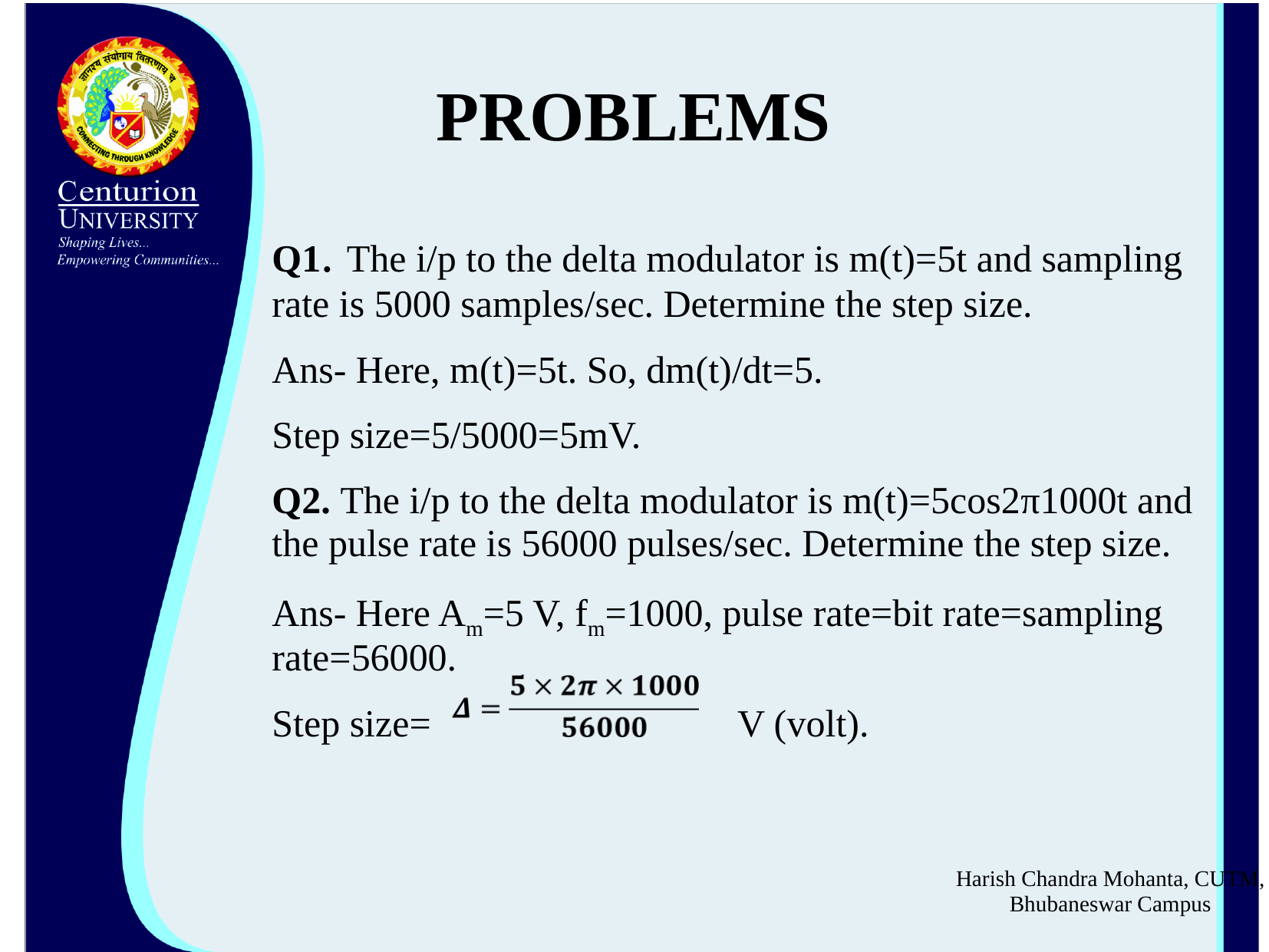

# PROBLEMS
Q1. The i/p to the delta modulator is m(t)=5t and sampling rate is 5000 samples/sec. Determine the step size.
Ans- Here, m(t)=5t. So, dm(t)/dt=5.
Step size=5/5000=5mV.
Q2. The i/p to the delta modulator is m(t)=5cos2π1000t and the pulse rate is 56000 pulses/sec. Determine the step size.
Ans- Here Am=5 V, fm=1000, pulse rate=bit rate=sampling rate=56000.
Step size=                                V (volt).

88
Harish Chandra Mohanta, CUTM, Bhubaneswar Campus